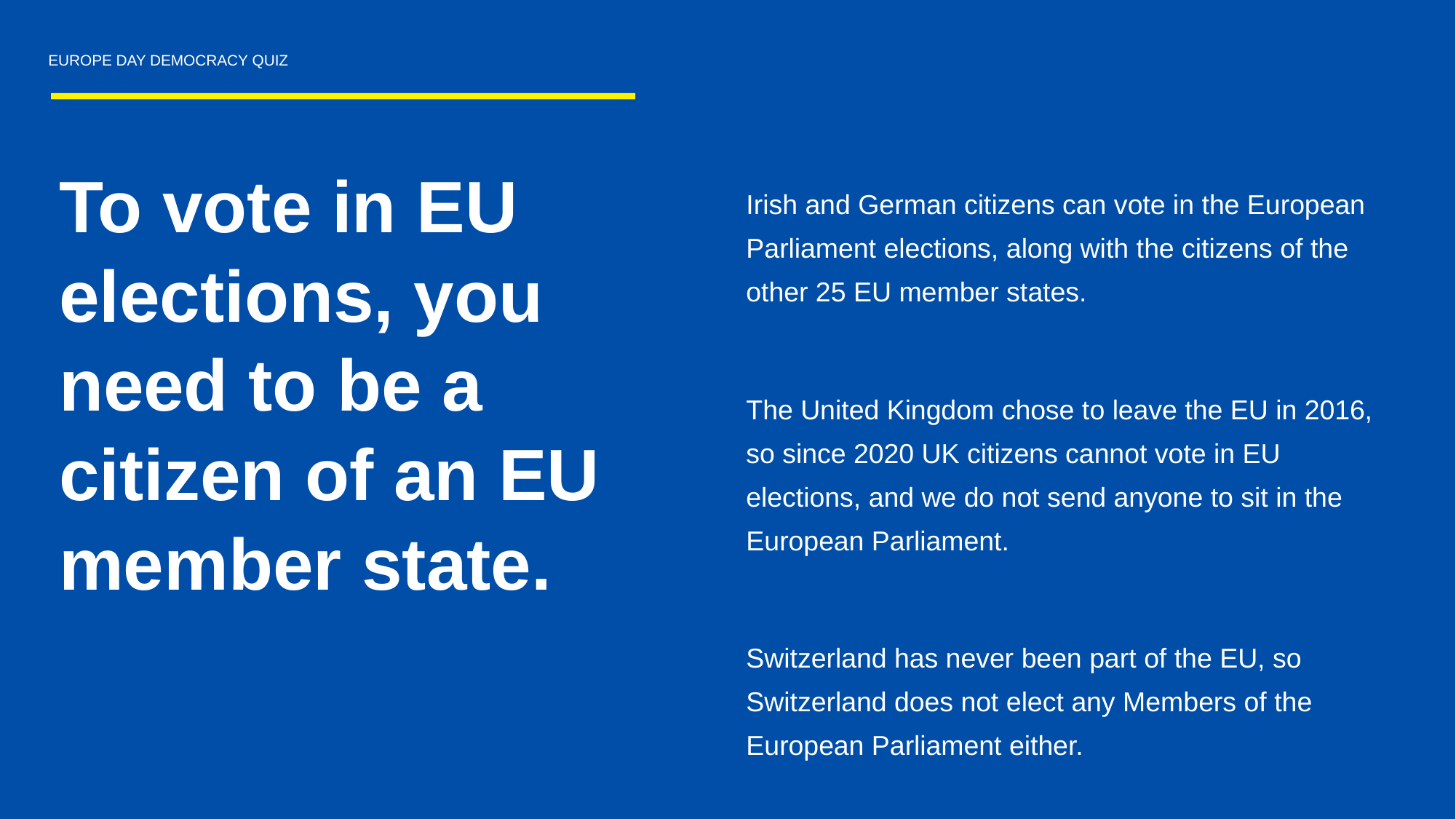

EUROPE DAY DEMOCRACY QUIZ
To vote in EU elections, you need to be a citizen of an EU member state.
Irish and German citizens can vote in the European Parliament elections, along with the citizens of the other 25 EU member states.

The United Kingdom chose to leave the EU in 2016, so since 2020 UK citizens cannot vote in EU elections, and we do not send anyone to sit in the European Parliament.

Switzerland has never been part of the EU, so Switzerland does not elect any Members of the European Parliament either.